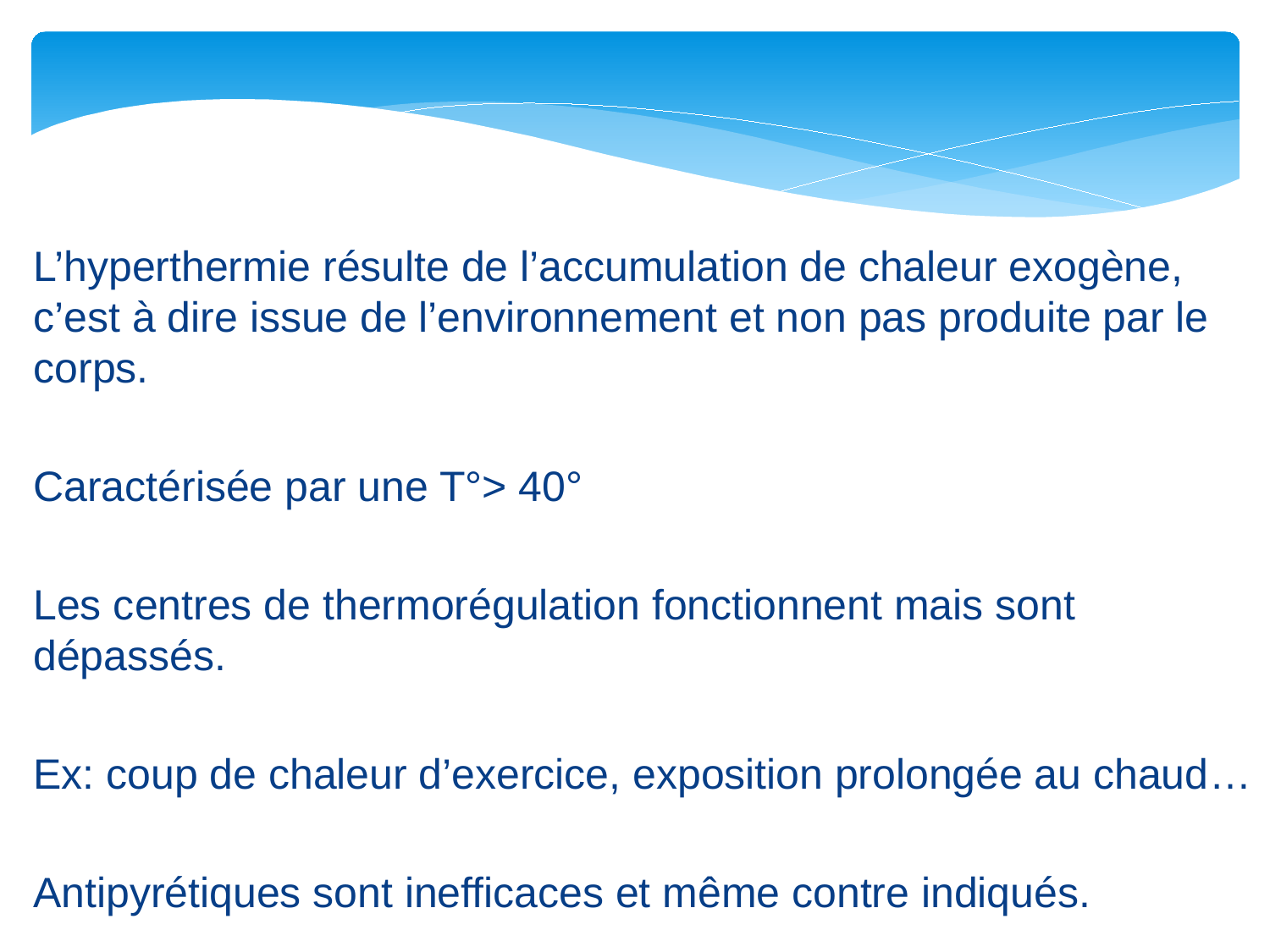

L’hyperthermie résulte de l’accumulation de chaleur exogène, c’est à dire issue de l’environnement et non pas produite par le corps.

Caractérisée par une T°> 40°

Les centres de thermorégulation fonctionnent mais sont dépassés.

Ex: coup de chaleur d’exercice, exposition prolongée au chaud…

Antipyrétiques sont inefficaces et même contre indiqués.